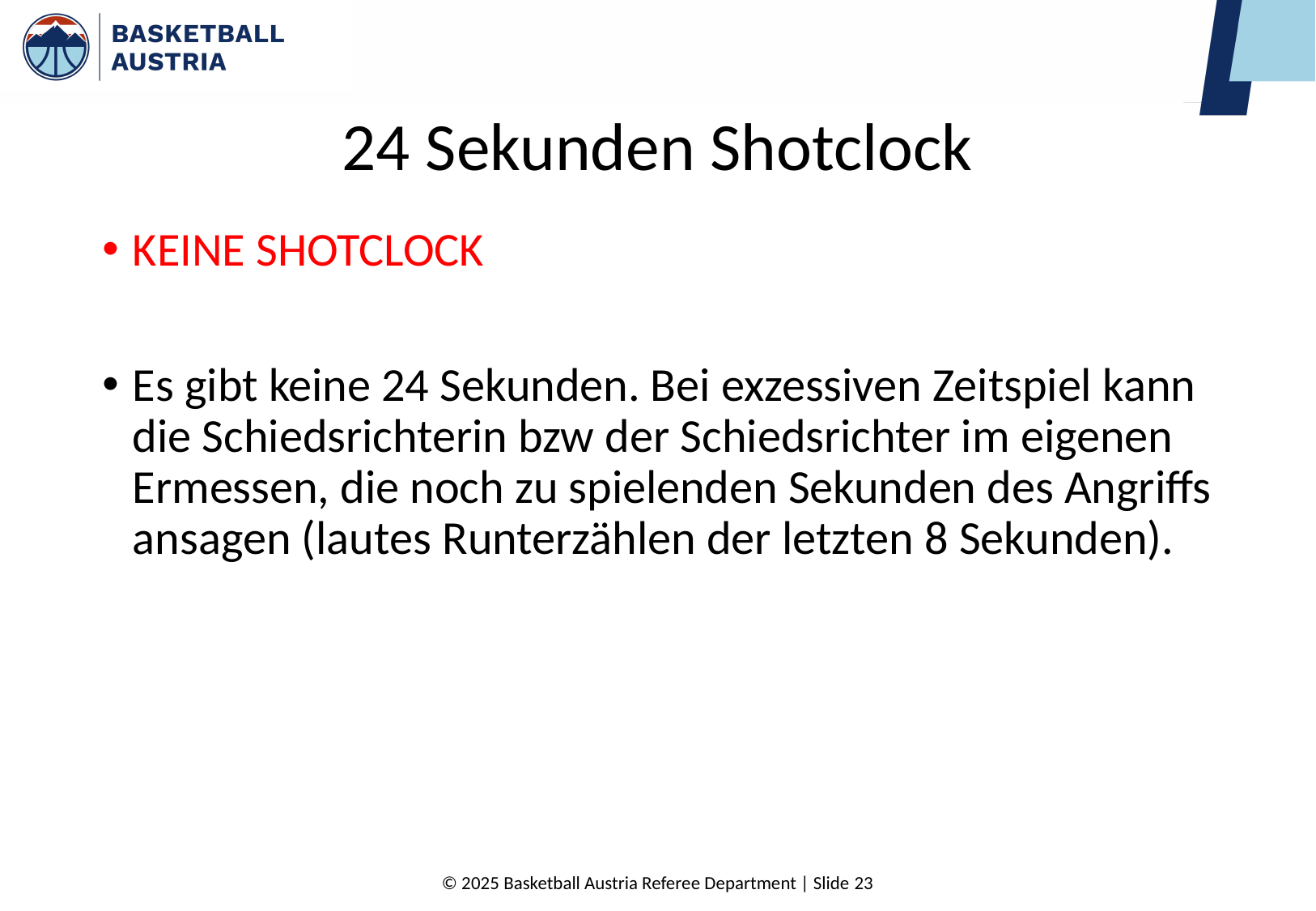

# 24 Sekunden Shotclock
KEINE SHOTCLOCK

Es gibt keine 24 Sekunden. Bei exzessiven Zeitspiel kann die Schiedsrichterin bzw der Schiedsrichter im eigenen Ermessen, die noch zu spielenden Sekunden des Angriffs ansagen (lautes Runterzählen der letzten 8 Sekunden).
© 2025 Basketball Austria Referee Department | Slide 23